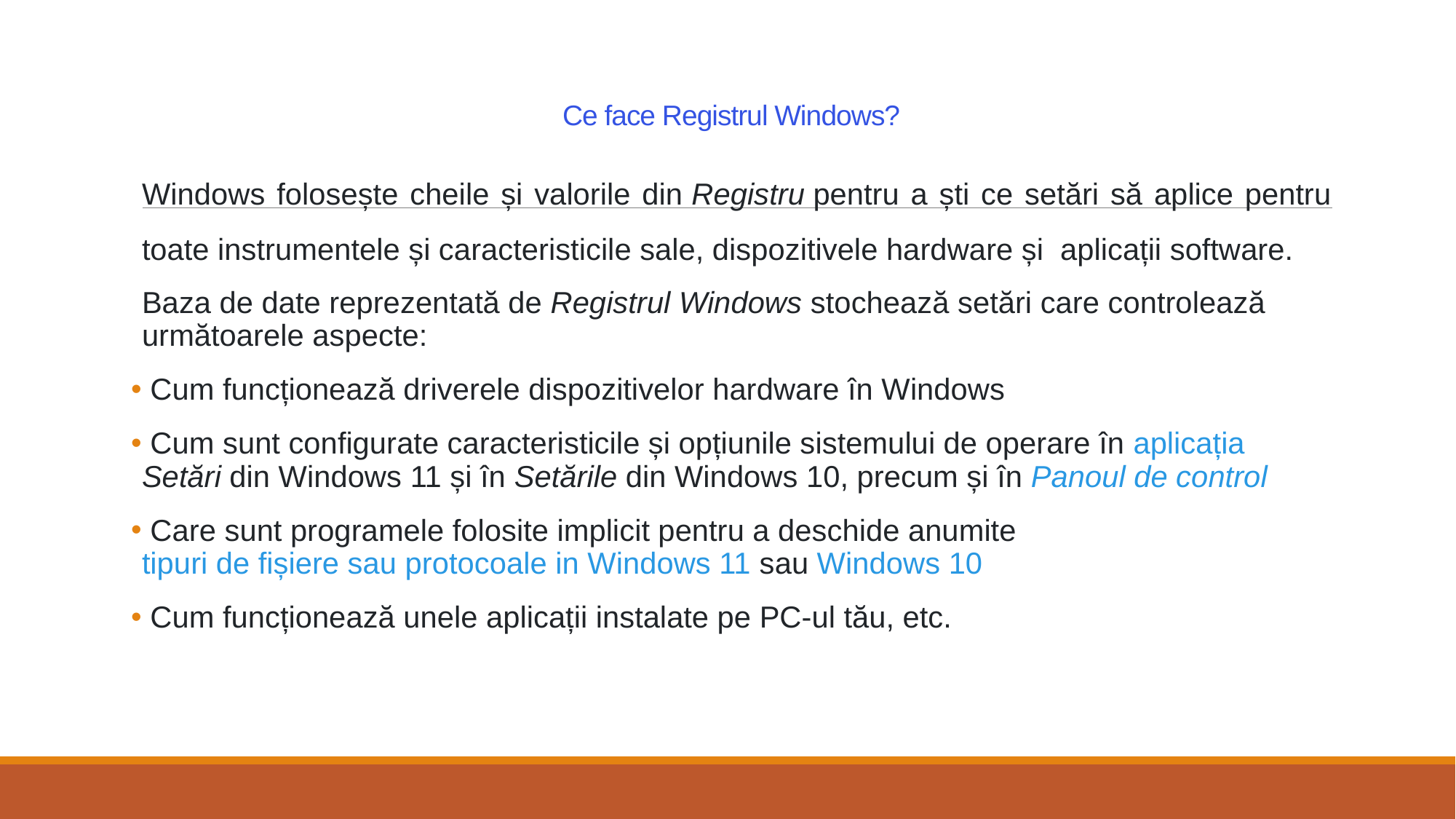

# Ce face Registrul Windows?
Windows folosește cheile și valorile din Registru pentru a ști ce setări să aplice pentru toate instrumentele și caracteristicile sale, dispozitivele hardware și  aplicații software.
Baza de date reprezentată de Registrul Windows stochează setări care controlează următoarele aspecte:
 Cum funcționează driverele dispozitivelor hardware în Windows
 Cum sunt configurate caracteristicile și opțiunile sistemului de operare în aplicația Setări din Windows 11 și în Setările din Windows 10, precum și în Panoul de control
 Care sunt programele folosite implicit pentru a deschide anumite tipuri de fișiere sau protocoale in Windows 11 sau Windows 10
 Cum funcționează unele aplicații instalate pe PC-ul tău, etc.